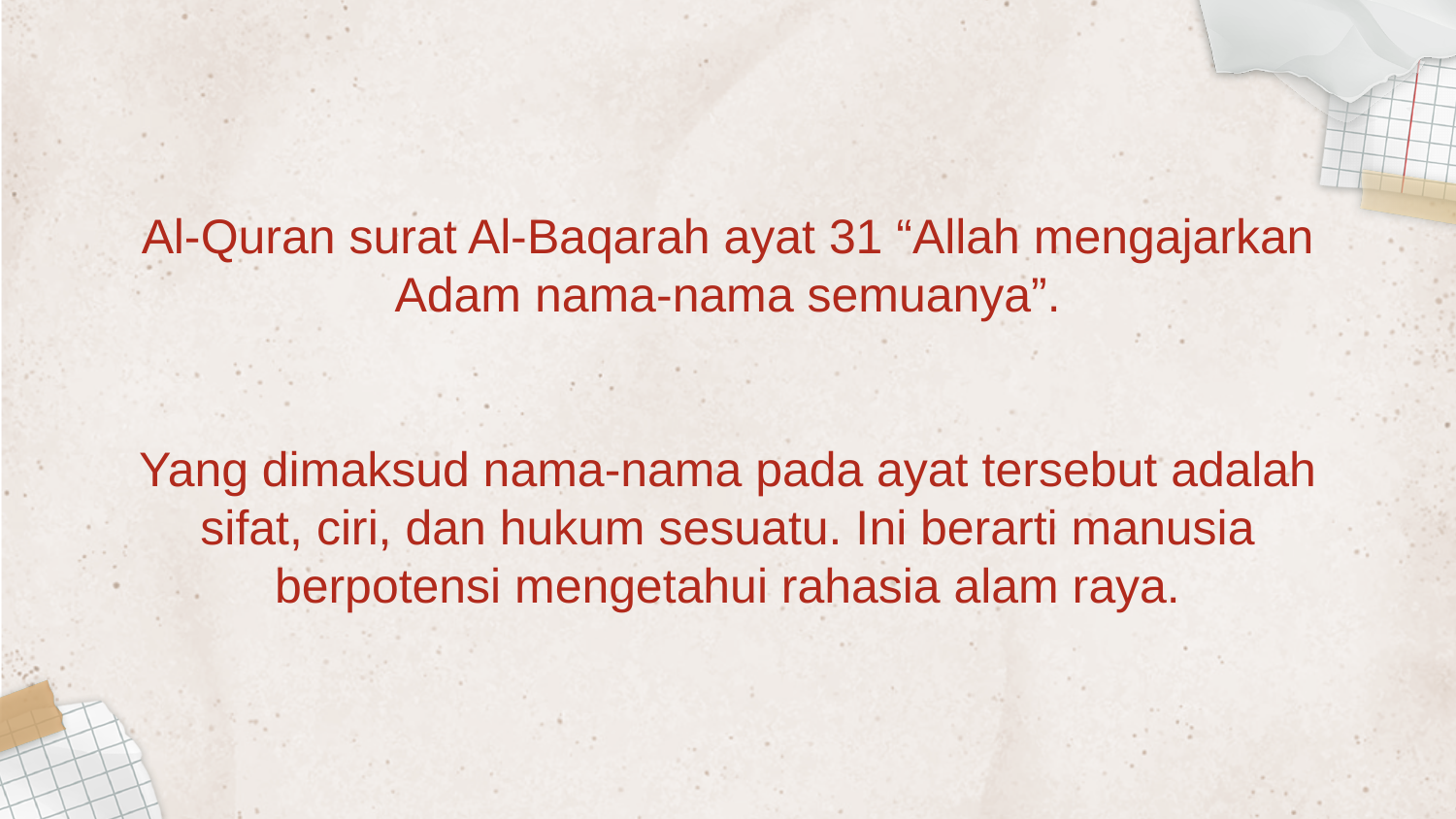

# Al-Quran surat Al-Baqarah ayat 31 “Allah mengajarkan Adam nama-nama semuanya”. Yang dimaksud nama-nama pada ayat tersebut adalah sifat, ciri, dan hukum sesuatu. Ini berarti manusia berpotensi mengetahui rahasia alam raya.